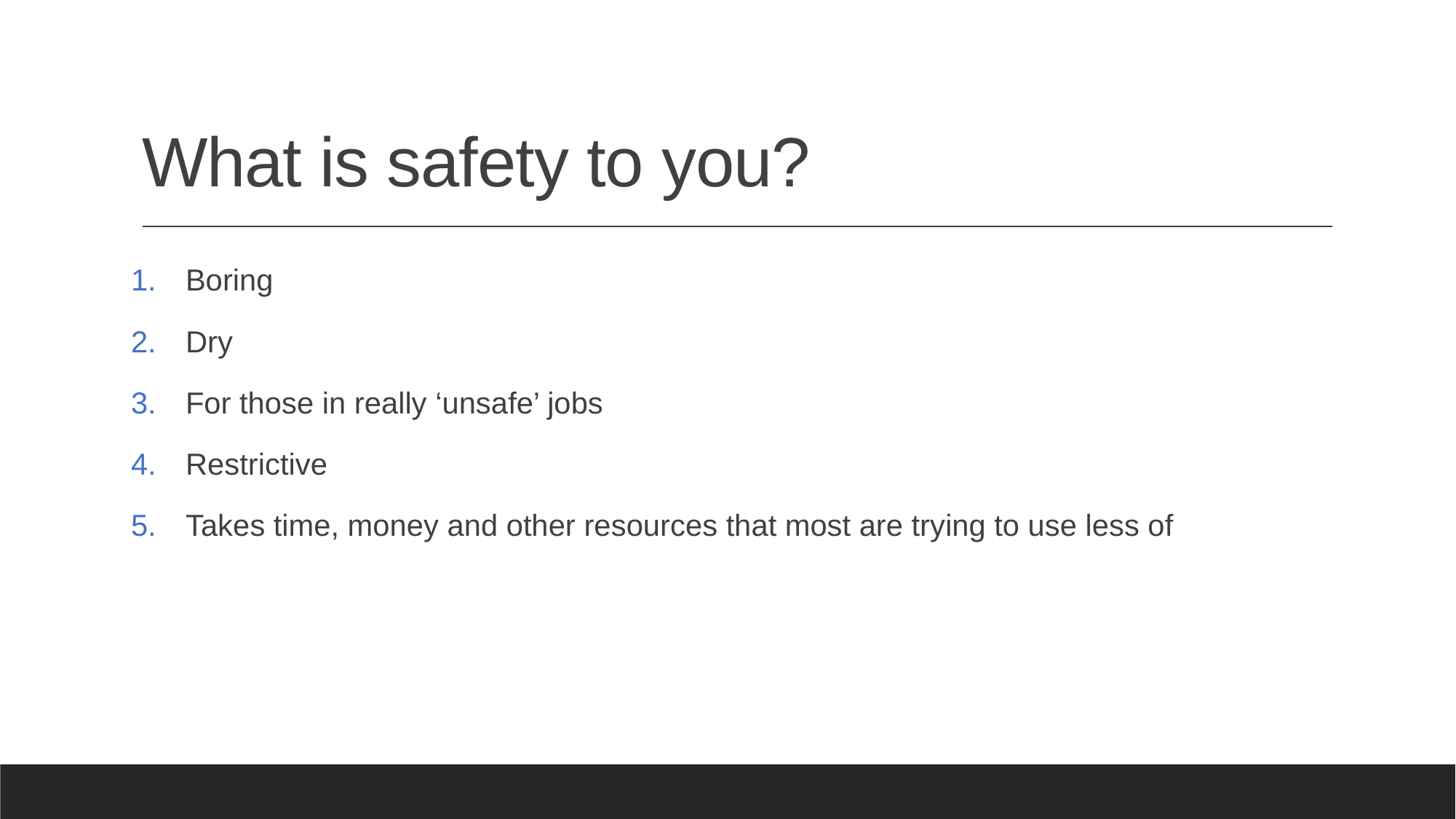

# What is safety to you?
Boring
Dry
For those in really ‘unsafe’ jobs
Restrictive
Takes time, money and other resources that most are trying to use less of